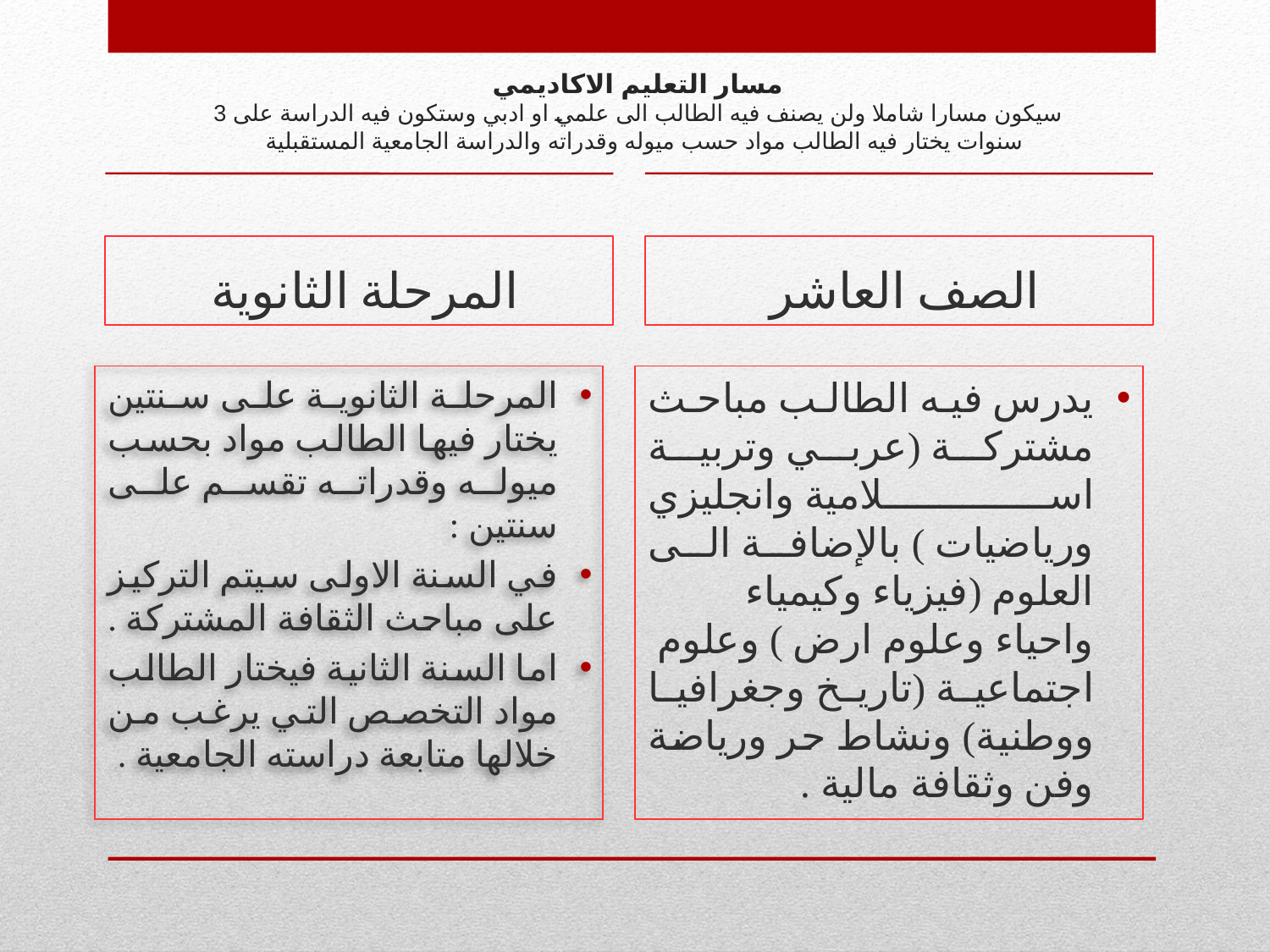

# مسار التعليم الاكاديمي سيكون مسارا شاملا ولن يصنف فيه الطالب الى علمي او ادبي وستكون فيه الدراسة على 3 سنوات يختار فيه الطالب مواد حسب ميوله وقدراته والدراسة الجامعية المستقبلية
المرحلة الثانوية
الصف العاشر
المرحلة الثانوية على سنتين يختار فيها الطالب مواد بحسب ميوله وقدراته تقسم على سنتين :
في السنة الاولى سيتم التركيز على مباحث الثقافة المشتركة .
اما السنة الثانية فيختار الطالب مواد التخصص التي يرغب من خلالها متابعة دراسته الجامعية .
يدرس فيه الطالب مباحث مشتركة (عربي وتربية اسلامية وانجليزي ورياضيات ) بالإضافة الى العلوم (فيزياء وكيمياء واحياء وعلوم ارض ) وعلوم اجتماعية (تاريخ وجغرافيا ووطنية) ونشاط حر ورياضة وفن وثقافة مالية .